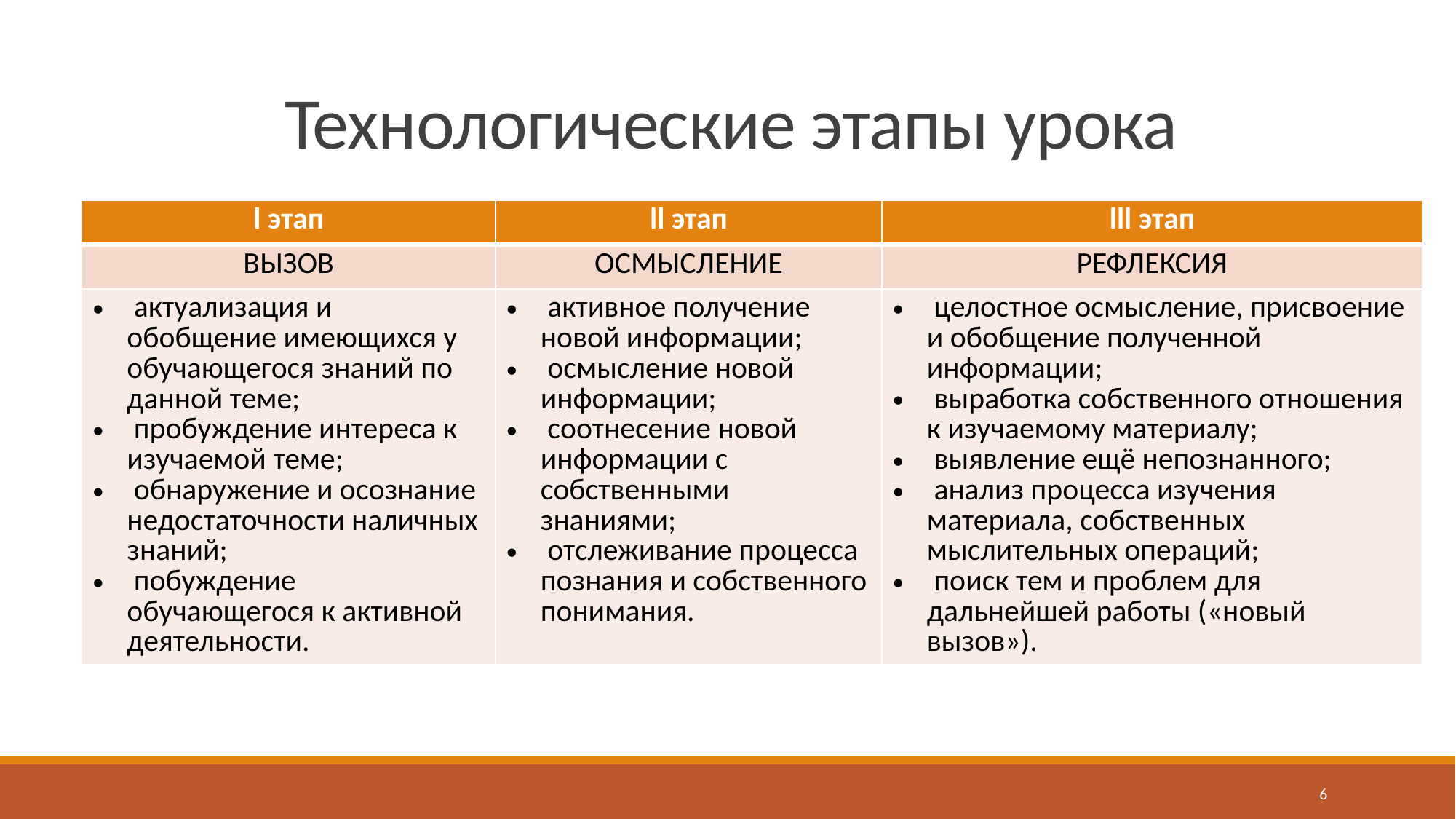

# Технологические этапы урока
| l этап | ll этап | lll этап |
| --- | --- | --- |
| ВЫЗОВ | ОСМЫСЛЕНИЕ | РЕФЛЕКСИЯ |
| актуализация и обобщение имеющихся у обучающегося знаний по данной теме; пробуждение интереса к изучаемой теме; обнаружение и осознание недостаточности наличных знаний; побуждение обучающегося к активной деятельности. | активное получение новой информации; осмысление новой информации; соотнесение новой информации с собственными знаниями; отслеживание процесса познания и собственного понимания. | целостное осмысление, присвоение и обобщение полученной информации; выработка собственного отношения к изучаемому материалу; выявление ещё непознанного; анализ процесса изучения материала, собственных мыслительных операций; поиск тем и проблем для дальнейшей работы («новый вызов»). |
6